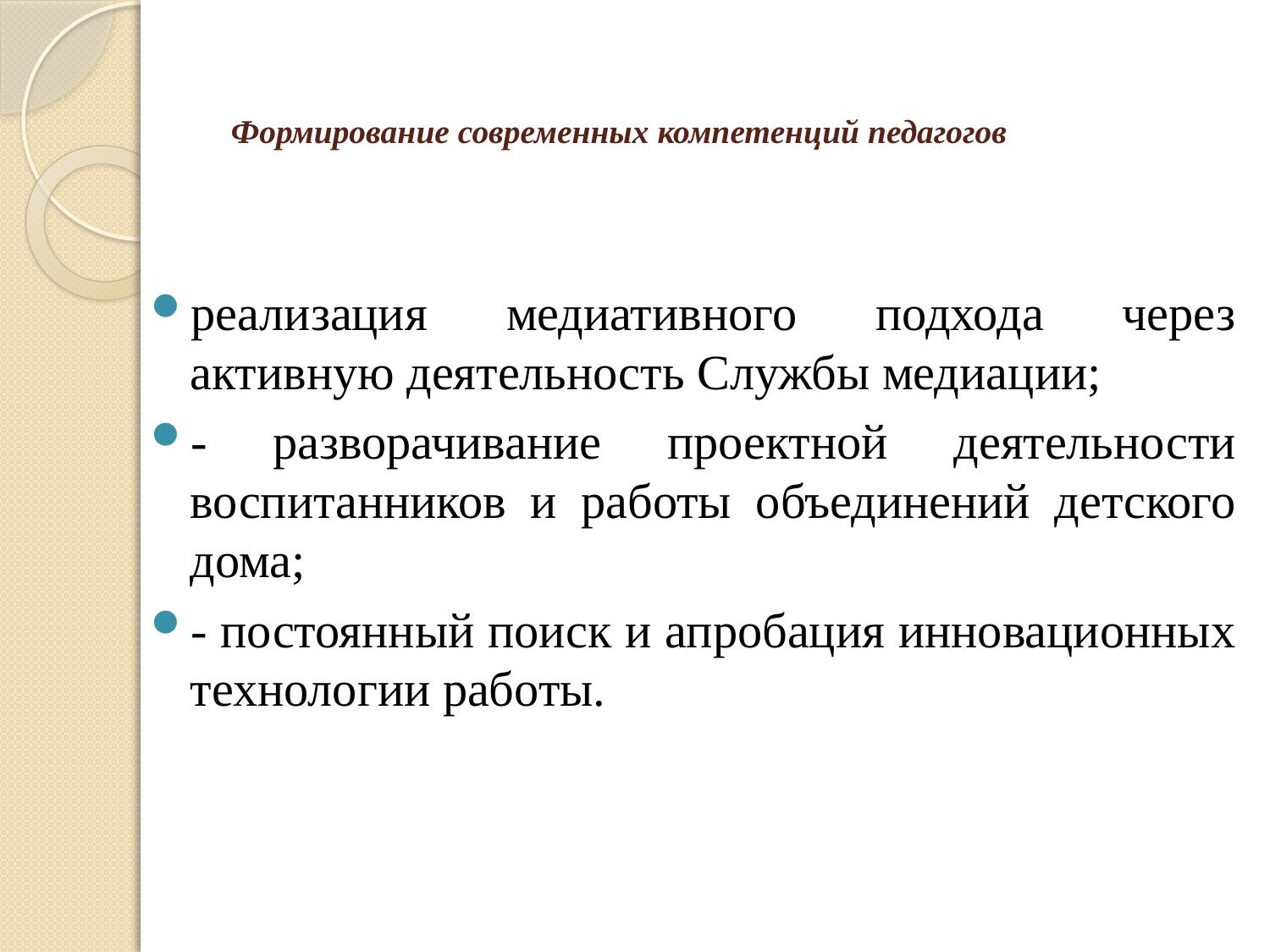

# Формирование современных компетенций педагогов
реализация медиативного подхода через активную деятельность Службы медиации;
- разворачивание проектной деятельности воспитанников и работы объединений детского дома;
- постоянный поиск и апробация инновационных технологии работы.